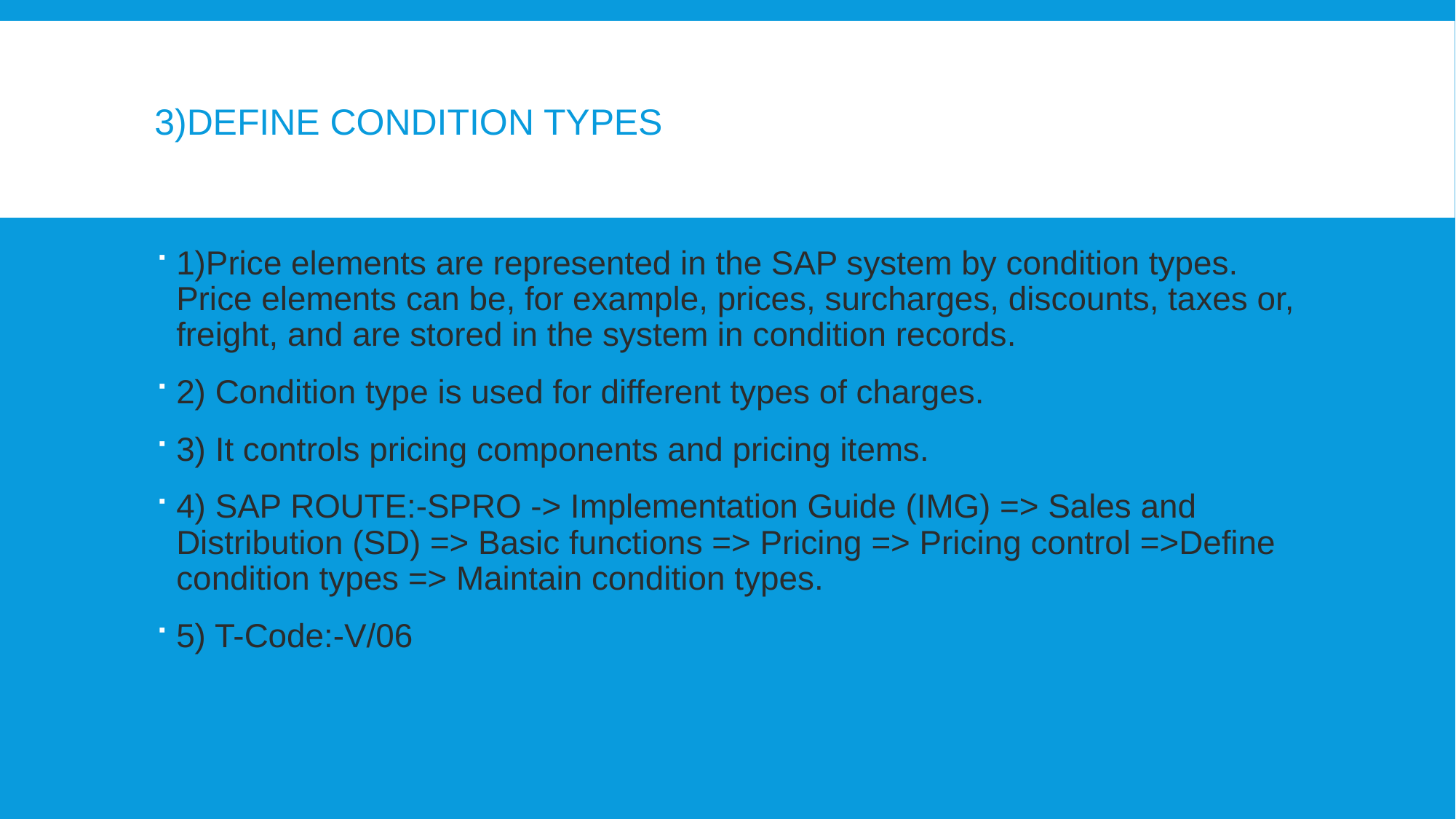

# 3)DEFINE CONDITION TYPES
1)Price elements are represented in the SAP system by condition types. Price elements can be, for example, prices, surcharges, discounts, taxes or, freight, and are stored in the system in condition records.
2) Condition type is used for different types of charges.
3) It controls pricing components and pricing items.
4) SAP ROUTE:-SPRO -> Implementation Guide (IMG) => Sales and Distribution (SD) => Basic functions => Pricing => Pricing control =>Define condition types => Maintain condition types.
5) T-Code:-V/06